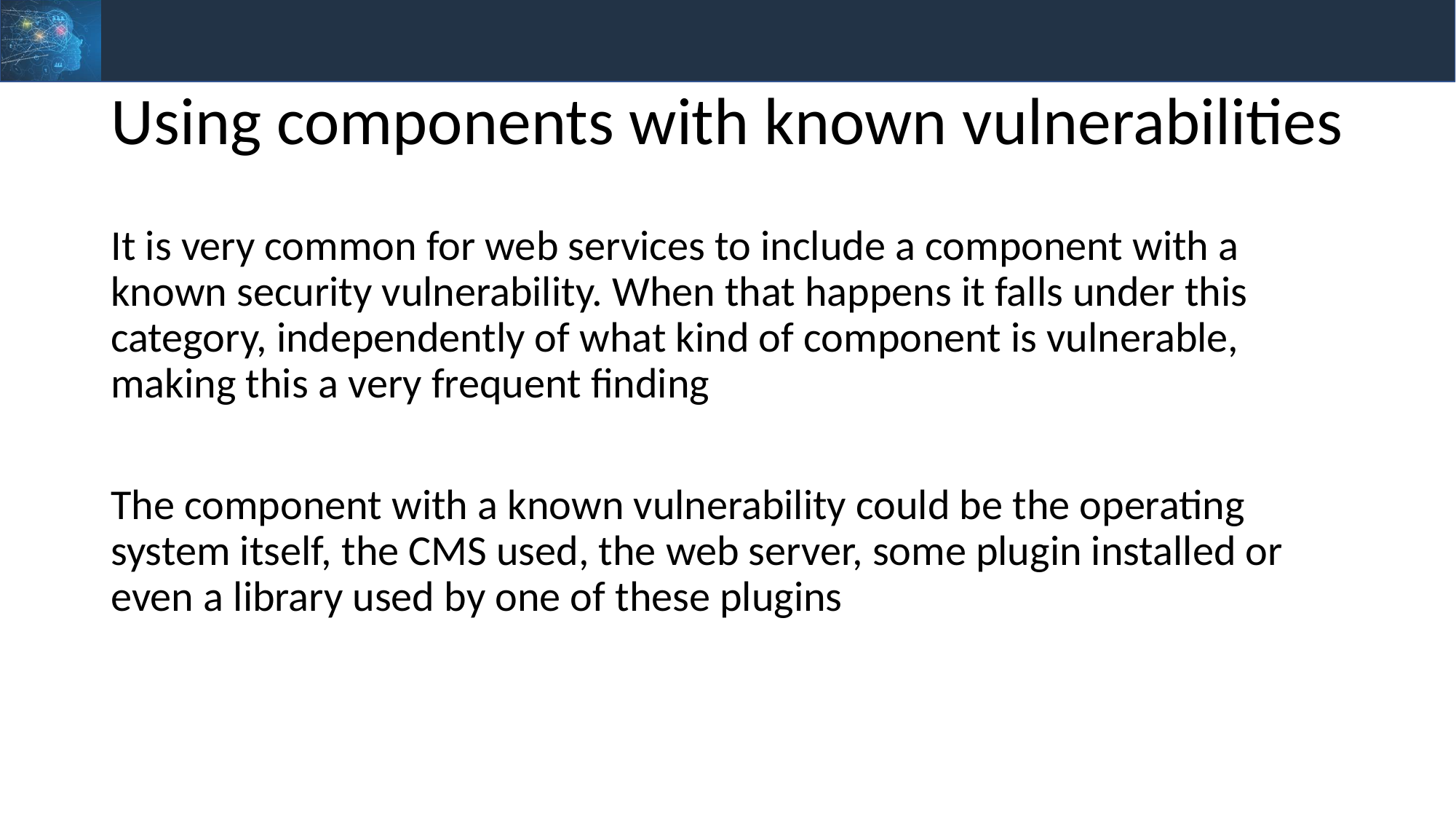

# Using components with known vulnerabilities
It is very common for web services to include a component with a known security vulnerability. When that happens it falls under this category, independently of what kind of component is vulnerable, making this a very frequent finding

The component with a known vulnerability could be the operating system itself, the CMS used, the web server, some plugin installed or even a library used by one of these plugins